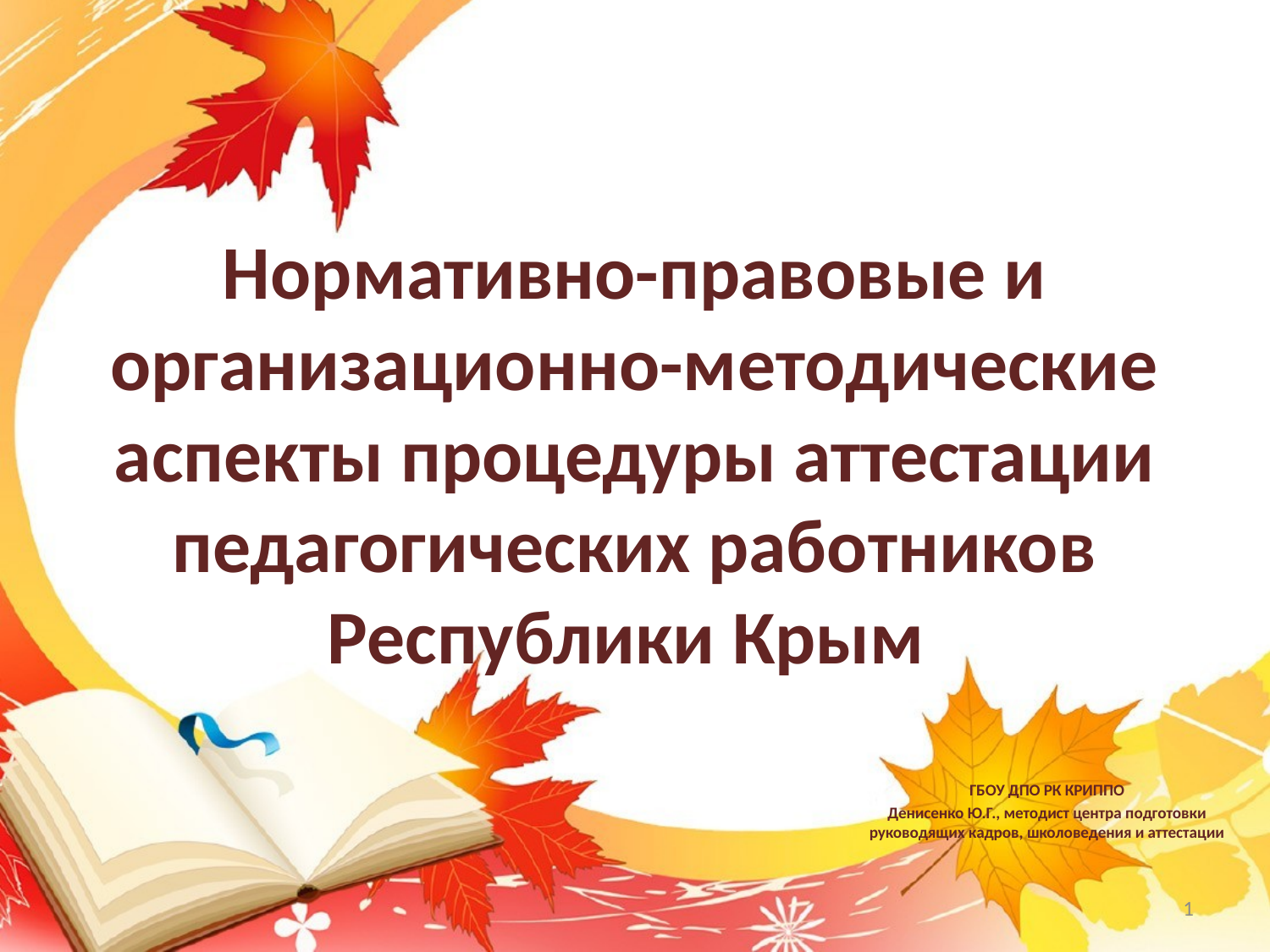

# Нормативно-правовые и организационно-методические аспекты процедуры аттестации педагогических работников Республики Крым
ГБОУ ДПО РК КРИППО
Денисенко Ю.Г., методист центра подготовки руководящих кадров, школоведения и аттестации
1